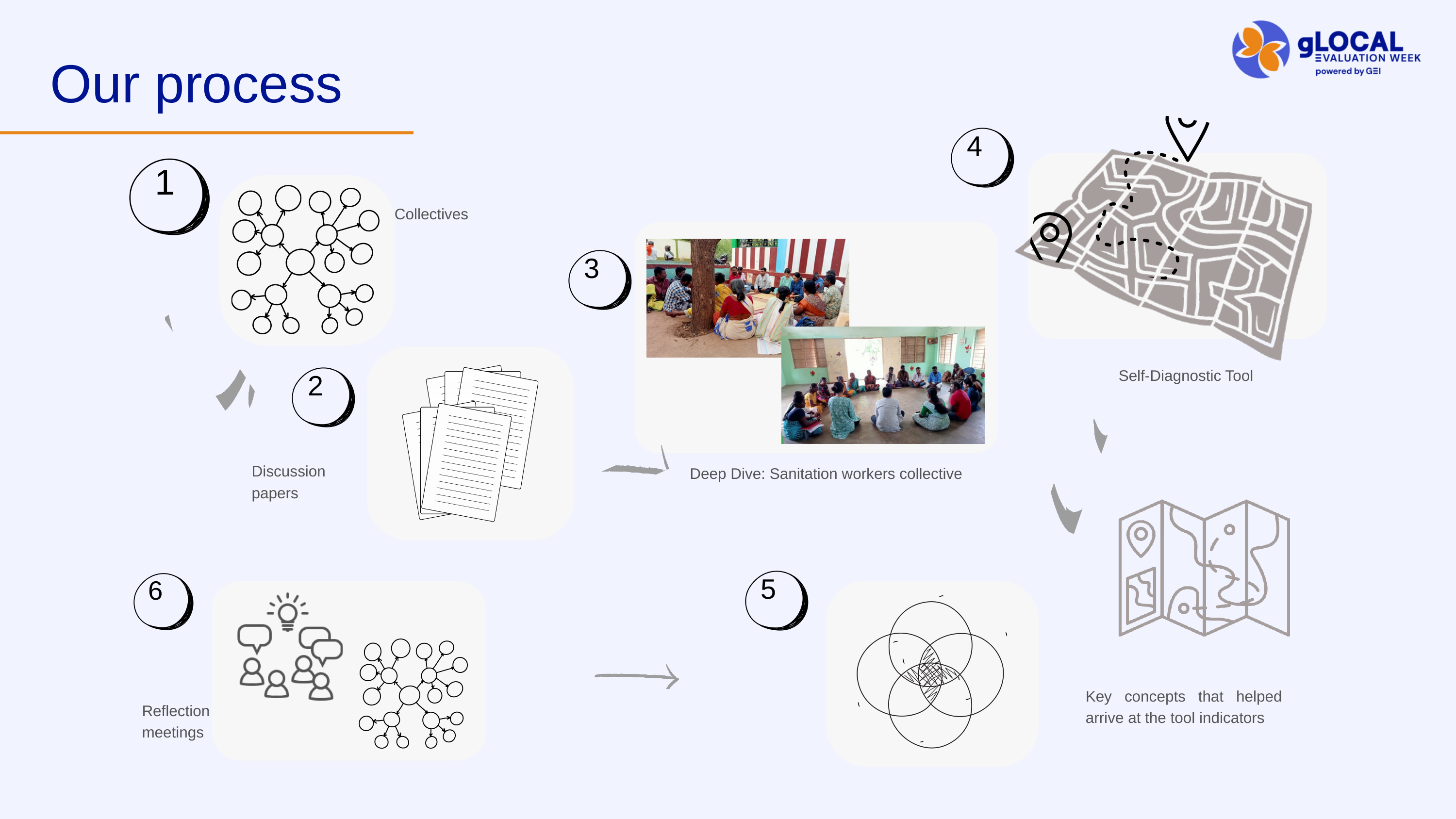

Our process

4

1

Collectives

3

Self-Diagnostic Tool

2

Discussion papers

Deep Dive: Sanitation workers collective

5
6

Key concepts that helped arrive at the tool indicators
Reflection meetings